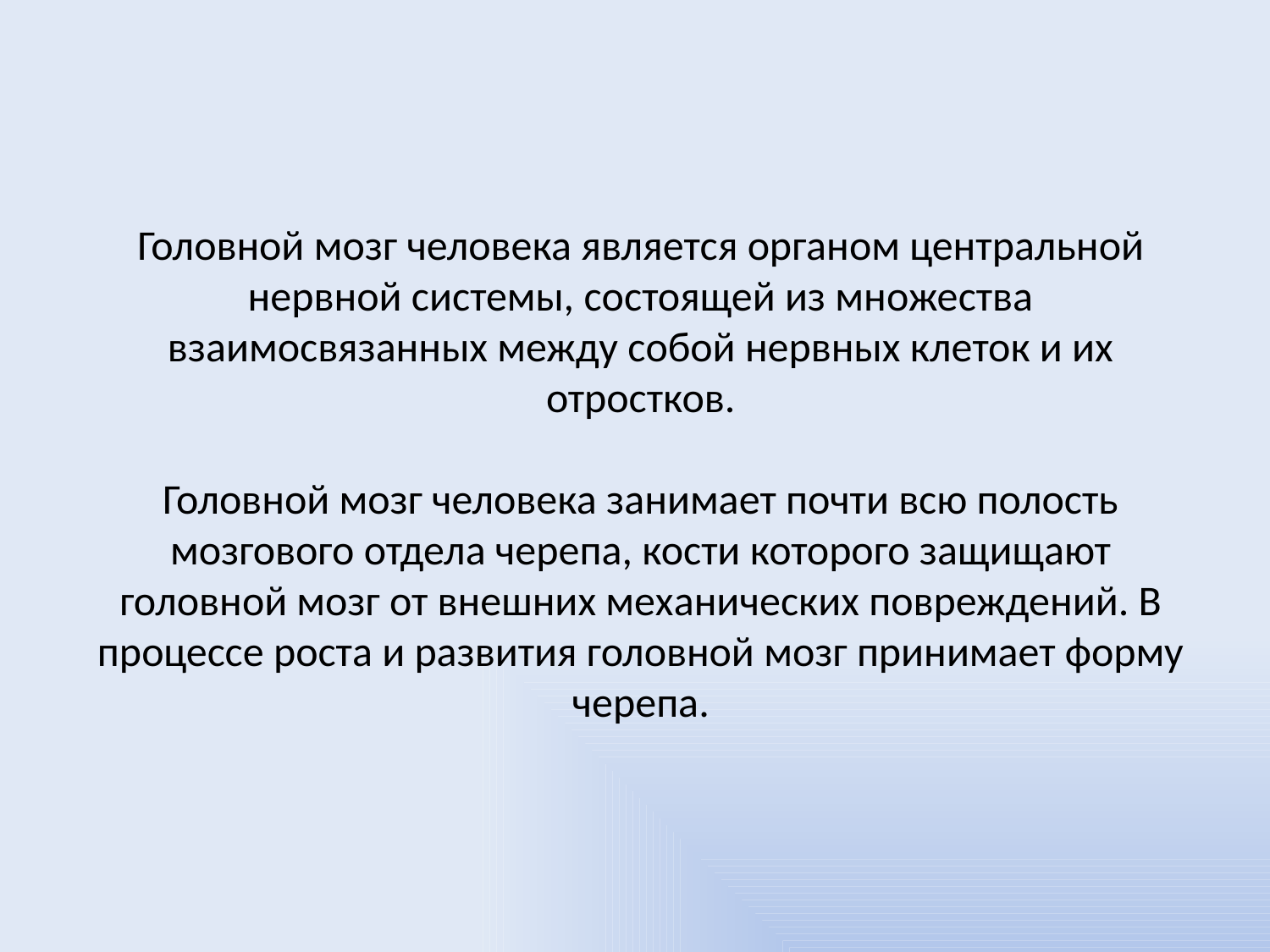

# Головной мозг человека является органом центральной нервной системы, состоящей из множества взаимосвязанных между собой нервных клеток и их отростков. Головной мозг человека занимает почти всю полость мозгового отдела черепа, кости которого защищают головной мозг от внешних механических повреждений. B процессе роста и развития головной мозг принимает форму черепа.